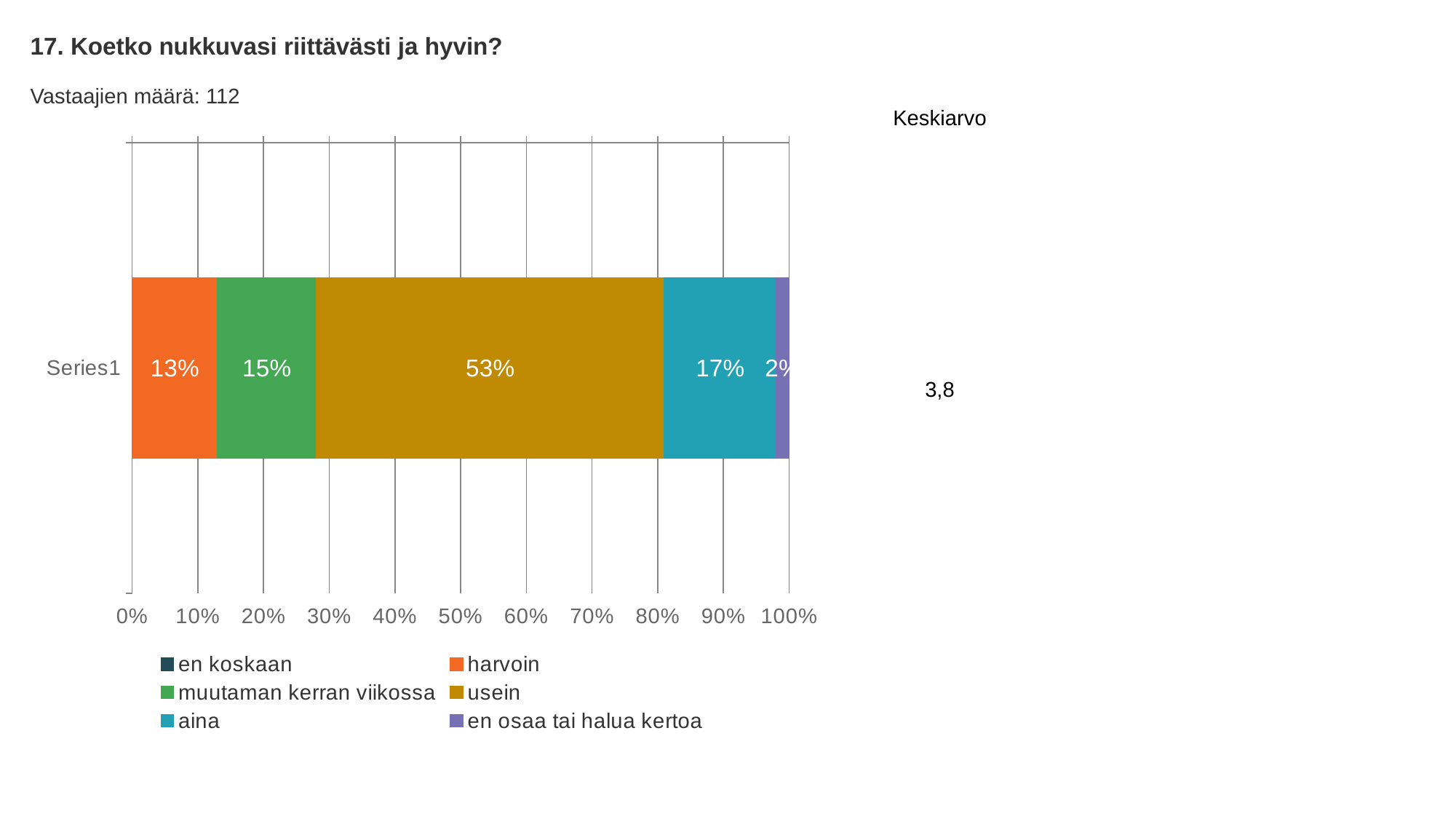

17. Koetko nukkuvasi riittävästi ja hyvin?
Vastaajien määrä: 112
Keskiarvo

### Chart

| Category | en koskaan | harvoin | muutaman kerran viikossa | usein | aina | en osaa tai halua kertoa |
|---|---|---|---|---|---|---|
3,8